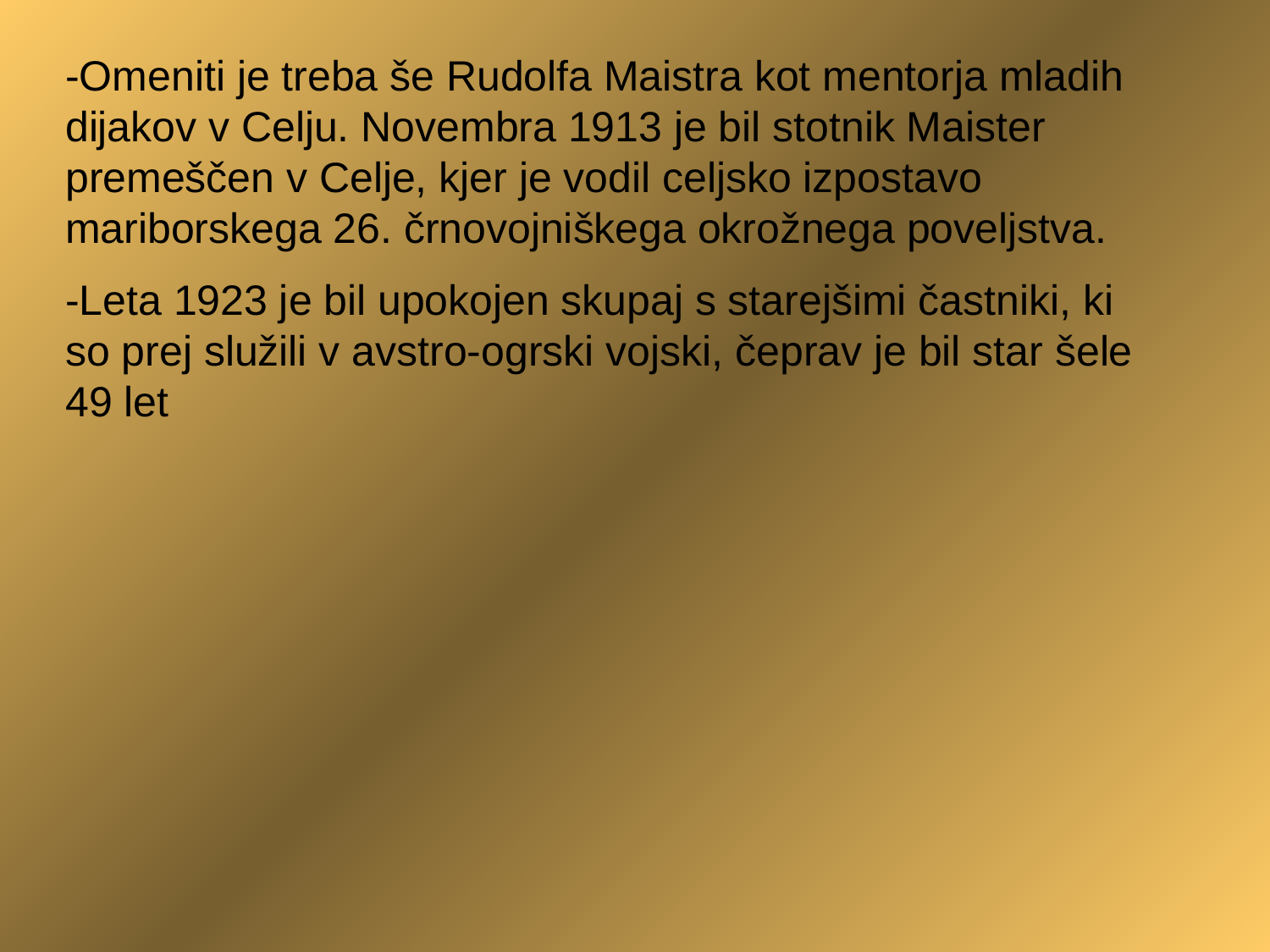

-Omeniti je treba še Rudolfa Maistra kot mentorja mladih dijakov v Celju. Novembra 1913 je bil stotnik Maister premeščen v Celje, kjer je vodil celjsko izpostavo mariborskega 26. črnovojniškega okrožnega poveljstva.
-Leta 1923 je bil upokojen skupaj s starejšimi častniki, ki so prej služili v avstro-ogrski vojski, čeprav je bil star šele 49 let